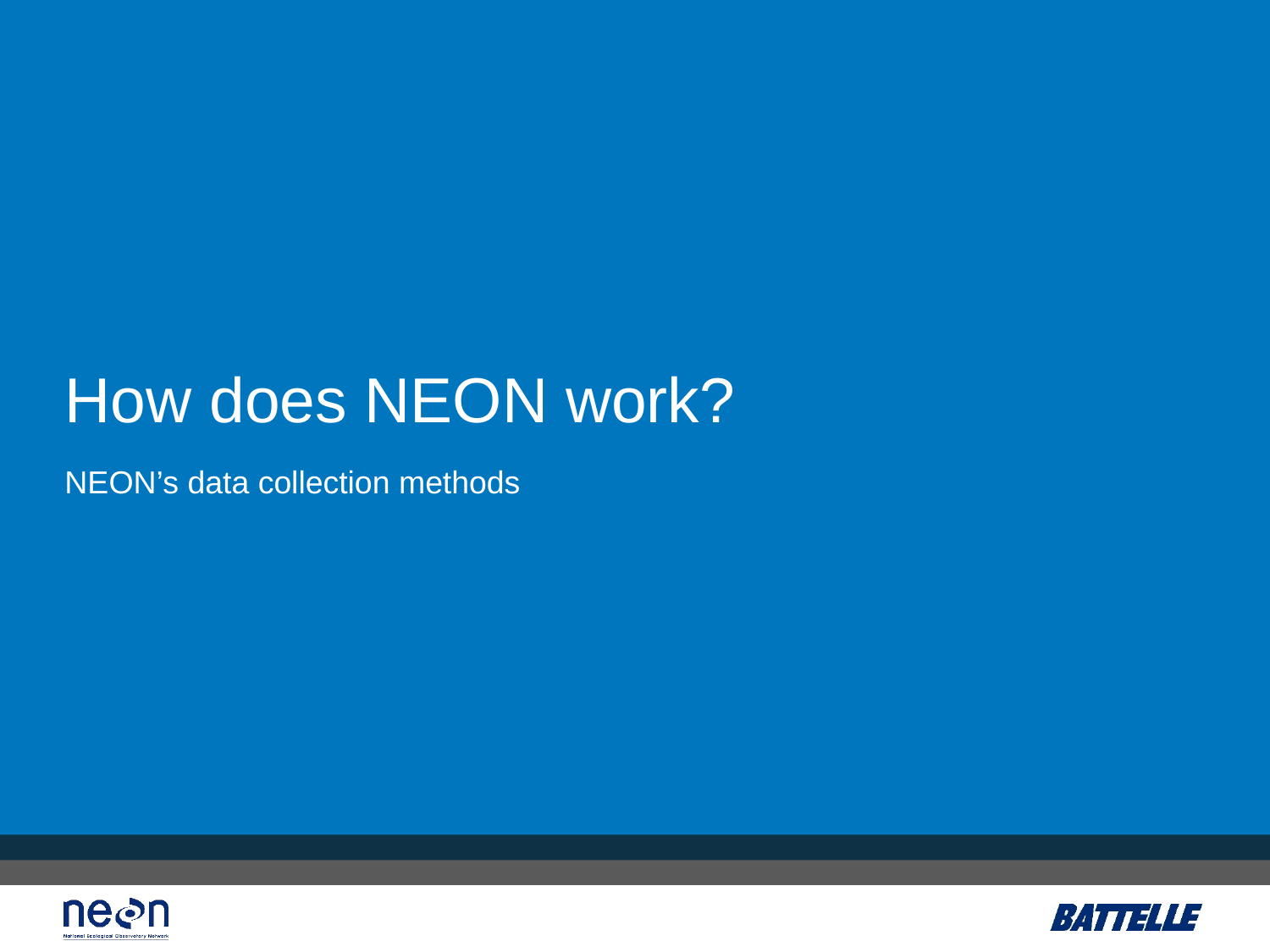

# How does NEON work?
NEON’s data collection methods